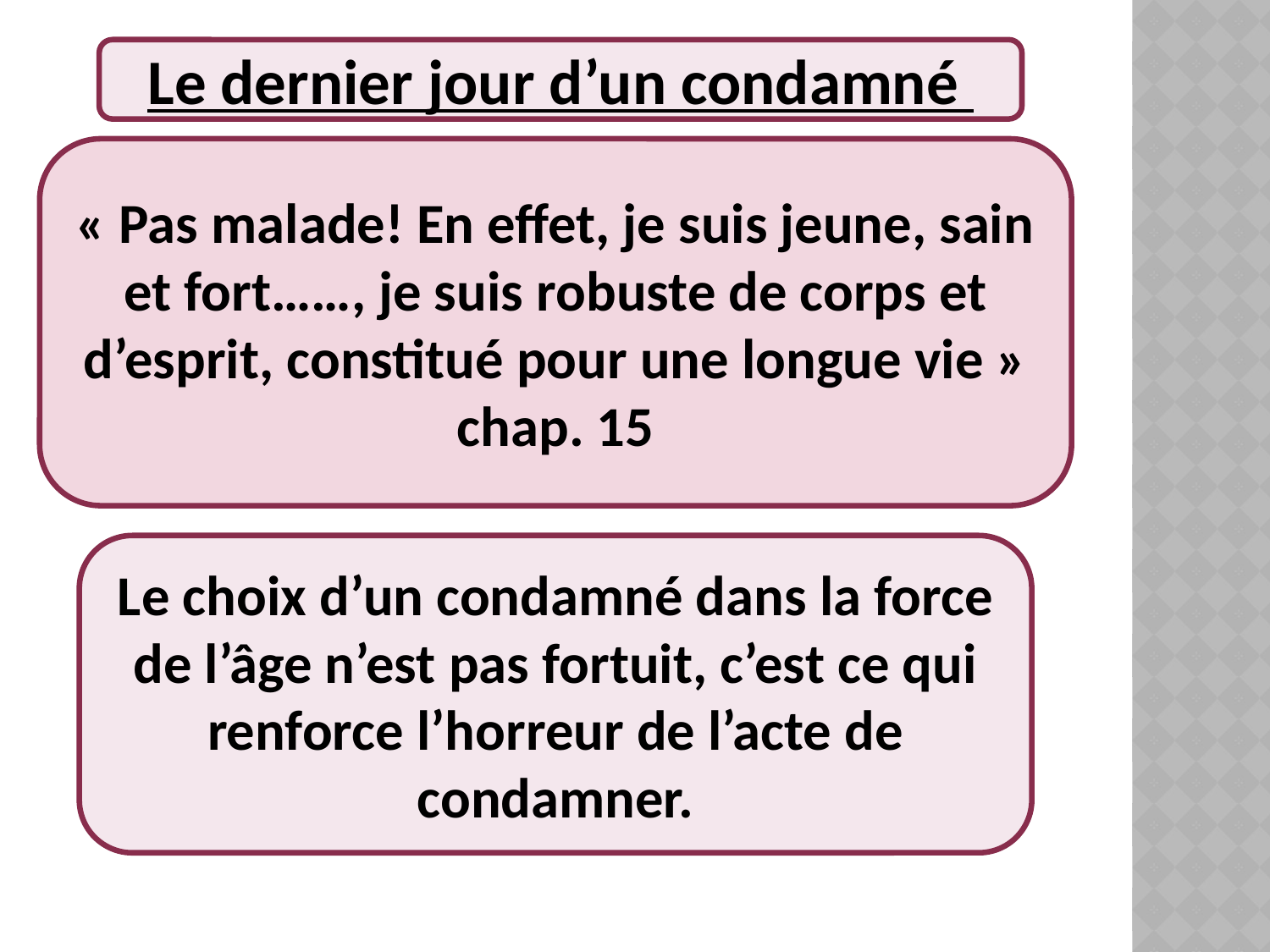

Le dernier jour d’un condamné
« Pas malade! En effet, je suis jeune, sain et fort……, je suis robuste de corps et d’esprit, constitué pour une longue vie » chap. 15
Le choix d’un condamné dans la force de l’âge n’est pas fortuit, c’est ce qui renforce l’horreur de l’acte de condamner.